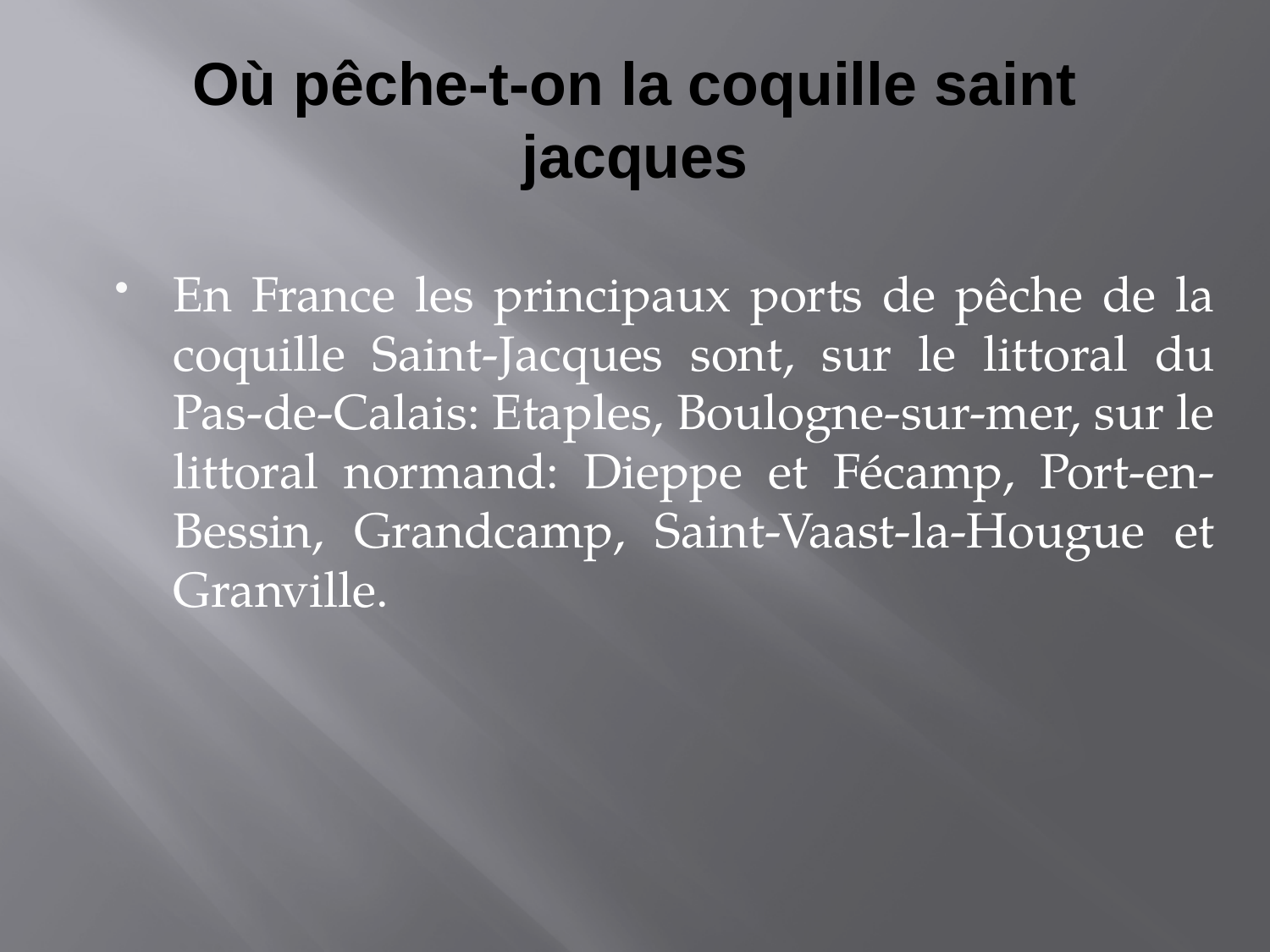

# Où pêche-t-on la coquille saint jacques
En France les principaux ports de pêche de la coquille Saint-Jacques sont, sur le littoral du Pas-de-Calais: Etaples, Boulogne-sur-mer, sur le littoral normand: Dieppe et Fécamp, Port-en-Bessin, Grandcamp, Saint-Vaast-la-Hougue et Granville.